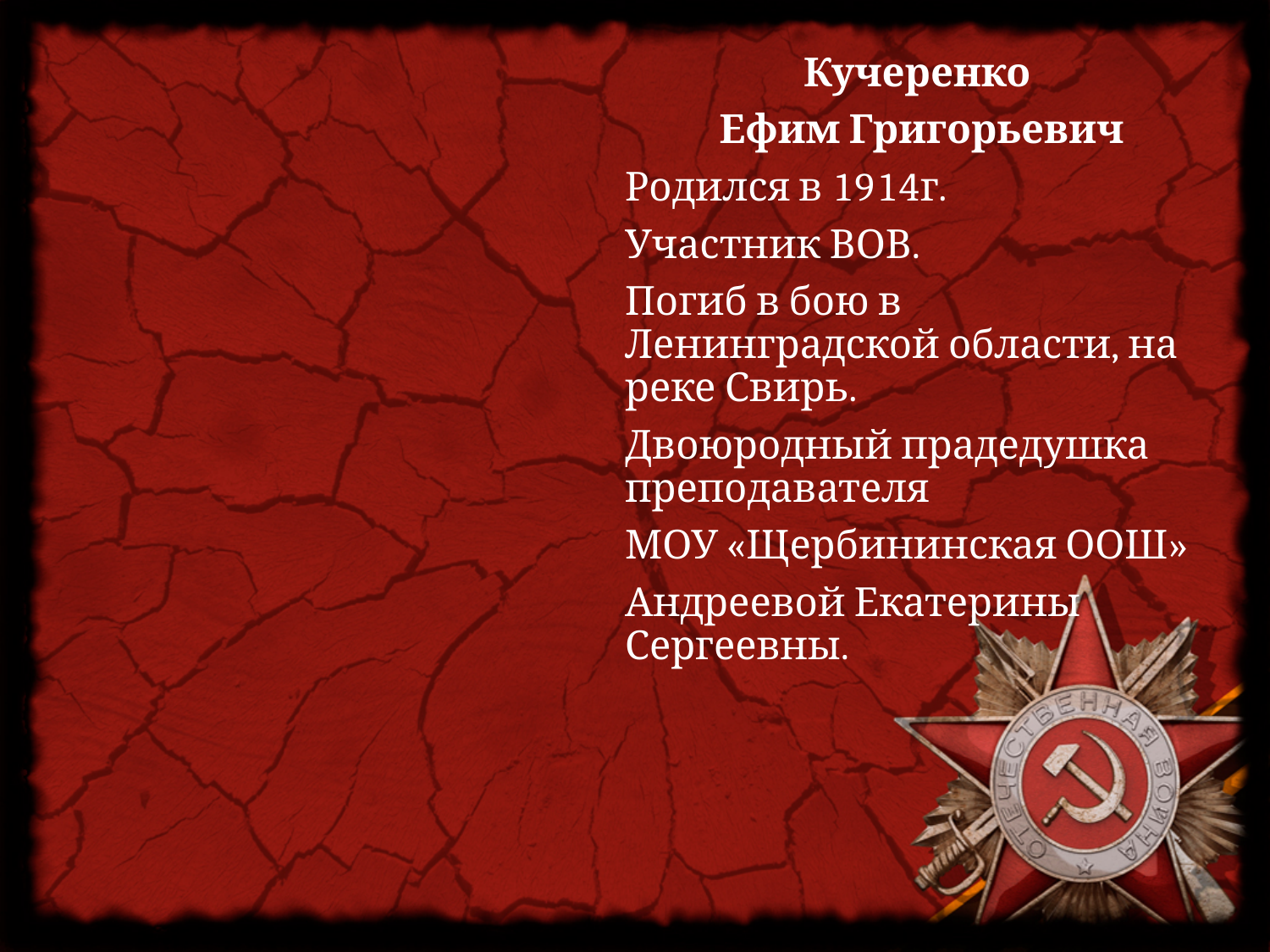

Кучеренко
 Ефим Григорьевич
Родился в 1914г.
Участник ВОВ.
Погиб в бою в  Ленинградской области, на реке Свирь.
Двоюродный прадедушка преподавателя
МОУ «Щербининская ООШ»
Андреевой Екатерины Сергеевны.